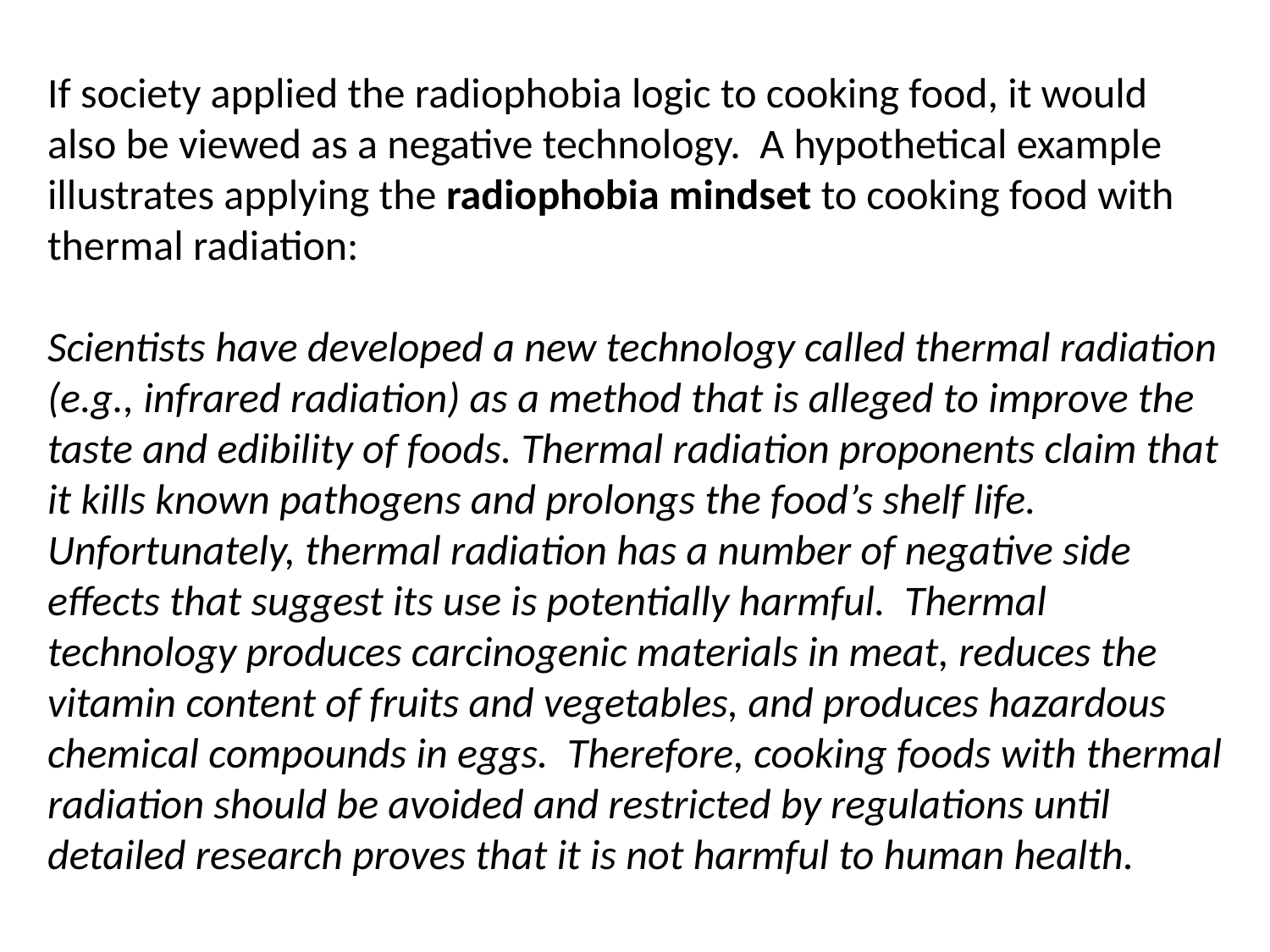

If society applied the radiophobia logic to cooking food, it would also be viewed as a negative technology.  A hypothetical example illustrates applying the radiophobia mindset to cooking food with thermal radiation:

Scientists have developed a new technology called thermal radiation (e.g., infrared radiation) as a method that is alleged to improve the taste and edibility of foods. Thermal radiation proponents claim that it kills known pathogens and prolongs the food’s shelf life.  Unfortunately, thermal radiation has a number of negative side effects that suggest its use is potentially harmful.  Thermal technology produces carcinogenic materials in meat, reduces the vitamin content of fruits and vegetables, and produces hazardous chemical compounds in eggs.  Therefore, cooking foods with thermal radiation should be avoided and restricted by regulations until detailed research proves that it is not harmful to human health.